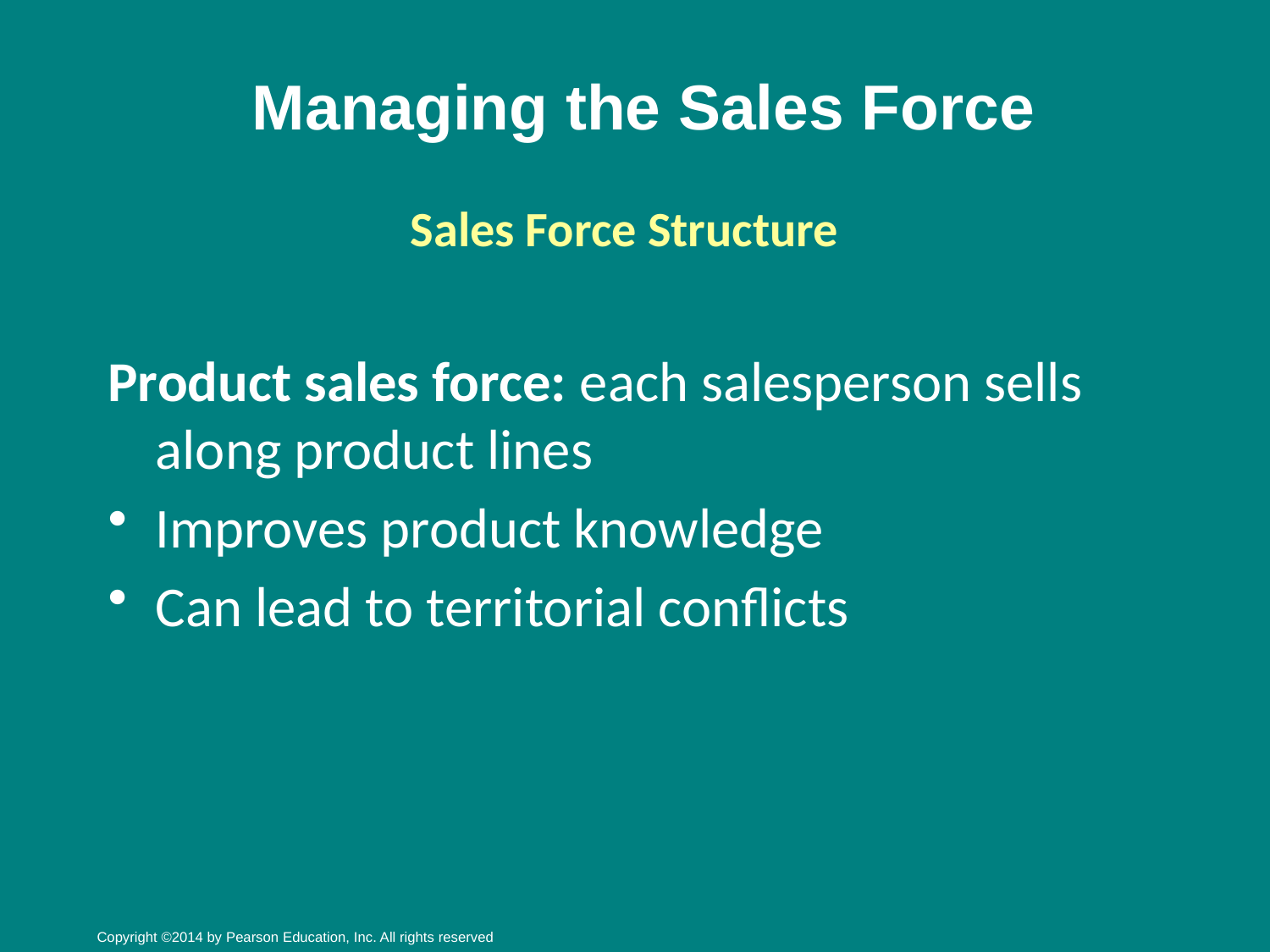

# Managing the Sales Force
Sales Force Structure

Product sales force: each salesperson sells along product lines
Improves product knowledge
Can lead to territorial conflicts
Copyright ©2014 by Pearson Education, Inc. All rights reserved